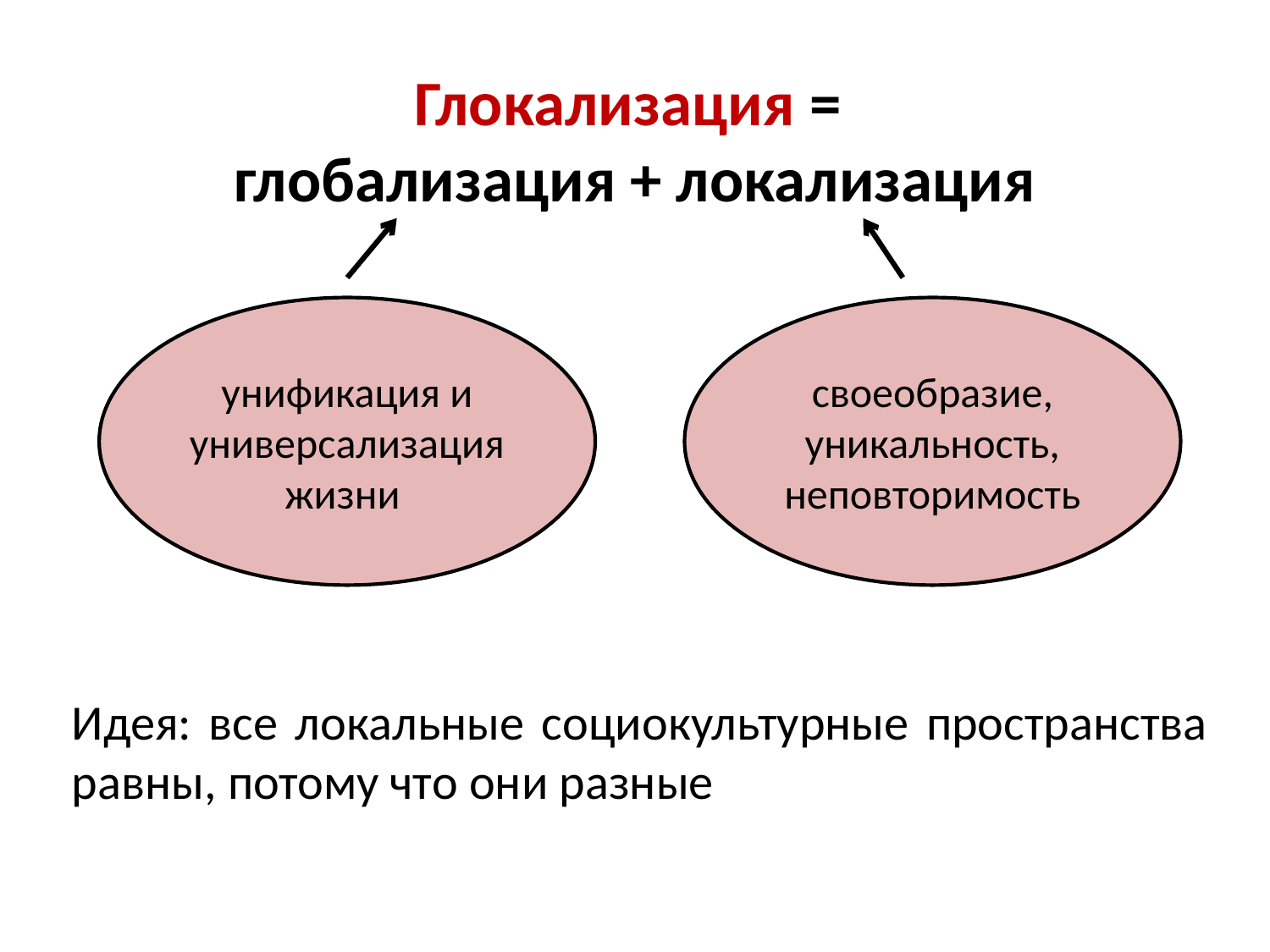

# Глокализация = глобализация + локализация
унификация и универсализация жизни
своеобразие, уникальность, неповторимость
Идея: все локальные социокультурные пространства равны, потому что они разные